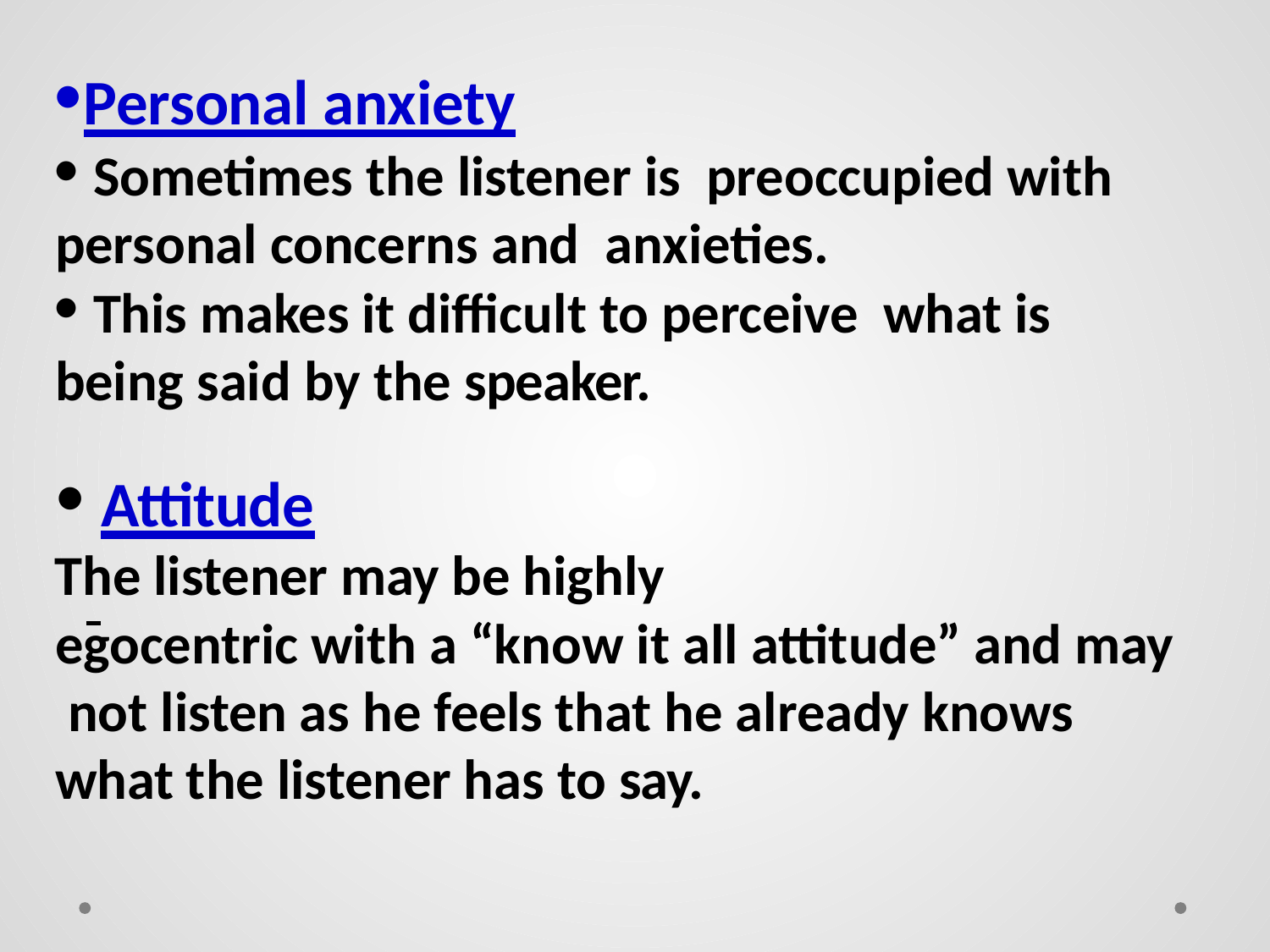

Personal anxiety
 Sometimes the listener is  preoccupied with personal concerns and  anxieties.
 This makes it difficult to perceive  what is being said by the speaker.

Attitude
The listener may be highly
egocentric with a “know it all attitude” and may  not listen as he feels that he already knows  what the listener has to say.